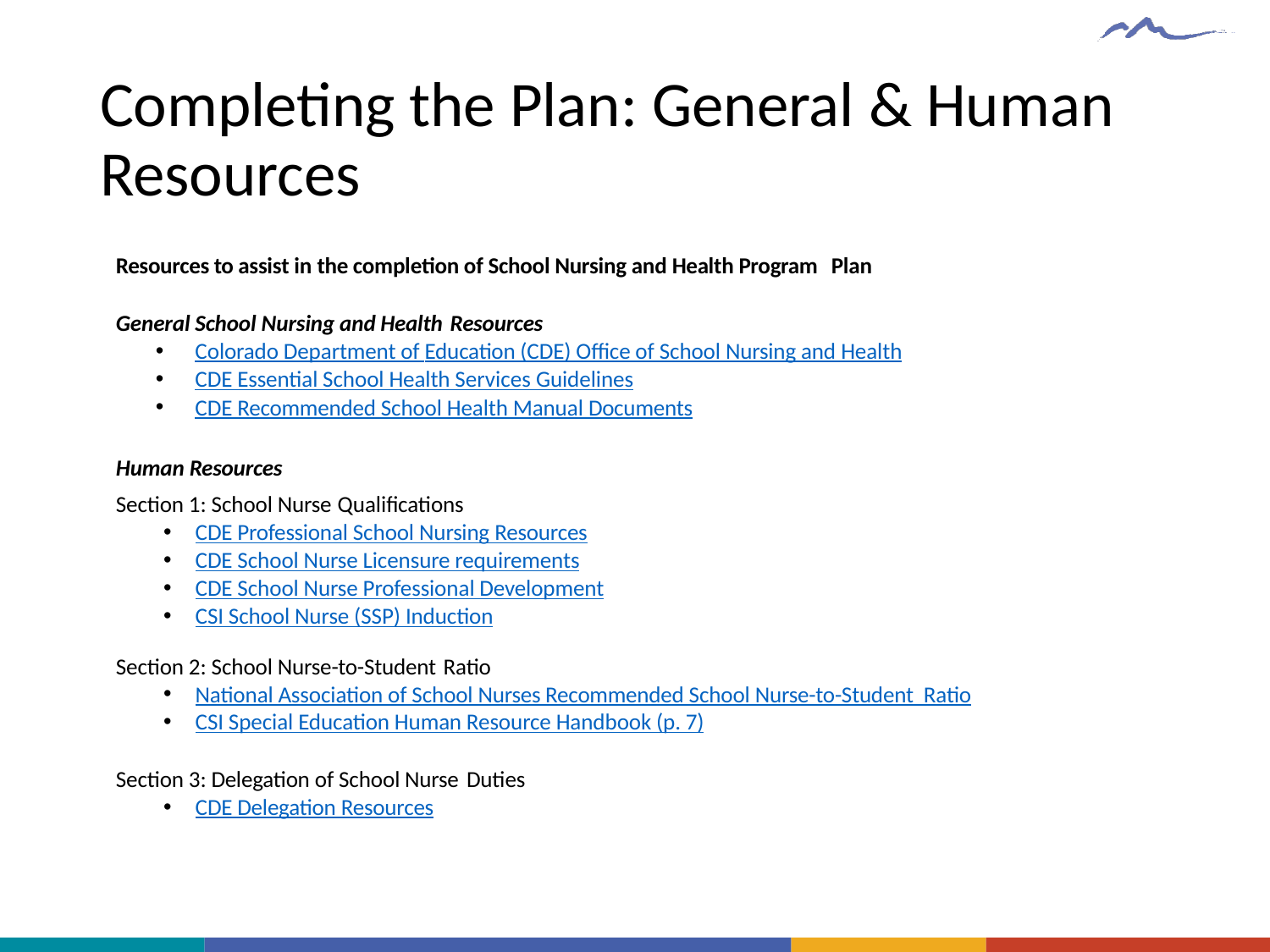

# Completing the Plan: General & Human Resources
Resources to assist in the completion of School Nursing and Health Program  Plan

General School Nursing and Health Resources
Colorado Department of Education (CDE) Office of School Nursing and Health
CDE Essential School Health Services Guidelines
CDE Recommended School Health Manual Documents

Human Resources
Section 1: School Nurse Qualifications
CDE Professional School Nursing Resources
CDE School Nurse Licensure requirements
CDE School Nurse Professional Development
CSI School Nurse (SSP) Induction
Section 2: School Nurse-to-Student Ratio
National Association of School Nurses Recommended School Nurse-to-Student  Ratio
CSI Special Education Human Resource Handbook (p. 7)

Section 3: Delegation of School Nurse Duties
CDE Delegation Resources